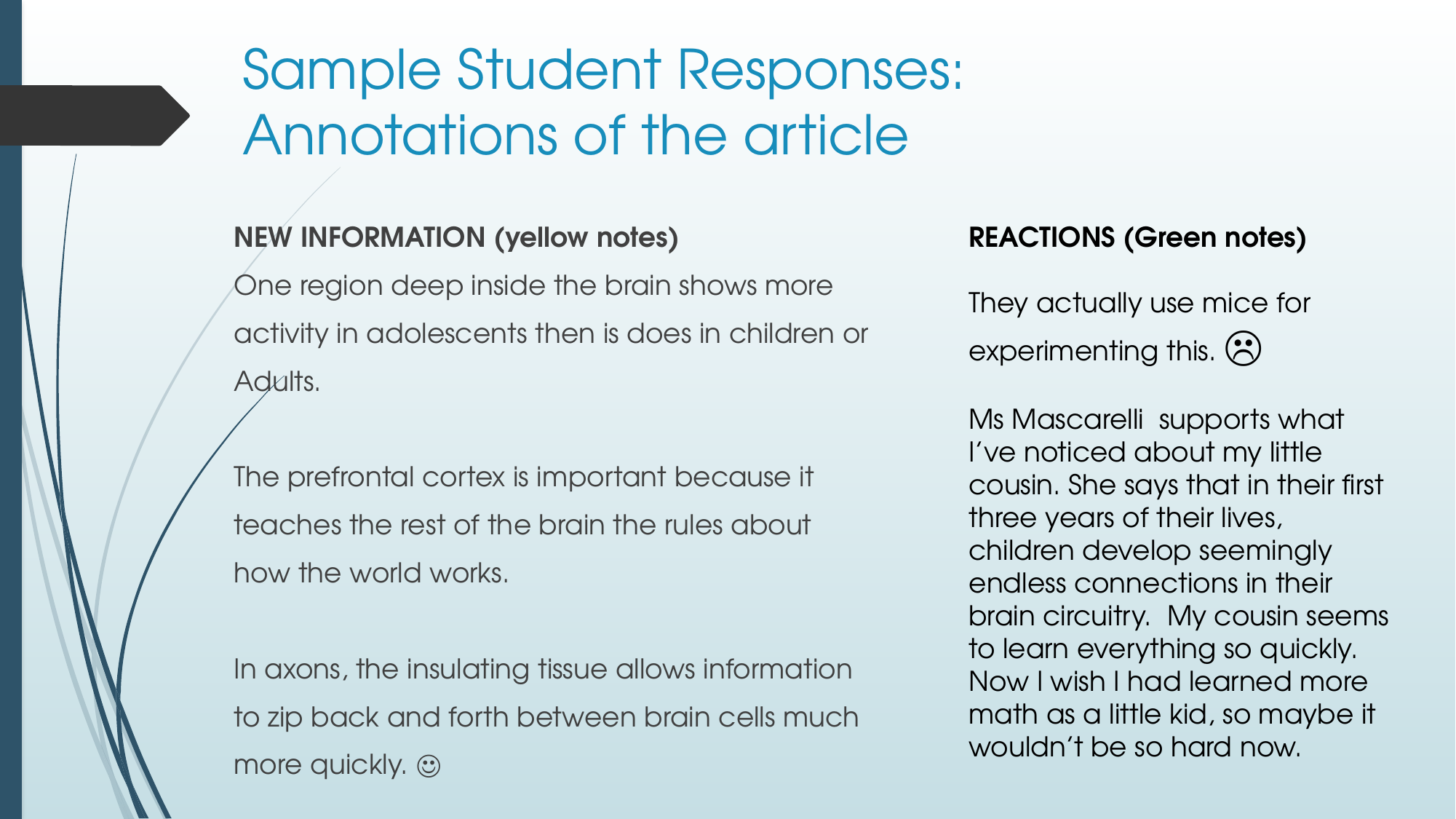

# Sample Student Responses: Annotations of the article
NEW INFORMATION (yellow notes)
One region deep inside the brain shows more
activity in adolescents then is does in children or
Adults.

The prefrontal cortex is important because it
teaches the rest of the brain the rules about
how the world works.

In axons, the insulating tissue allows information
to zip back and forth between brain cells much
more quickly. ☺
REACTIONS (Green notes)

They actually use mice for
experimenting this. ☹

Ms Mascarelli  supports what I’ve noticed about my little cousin. She says that in their first three years of their lives, children develop seemingly endless connections in their
brain circuitry.  My cousin seems to learn everything so quickly. Now I wish I had learned more math as a little kid, so maybe it wouldn’t be so hard now.